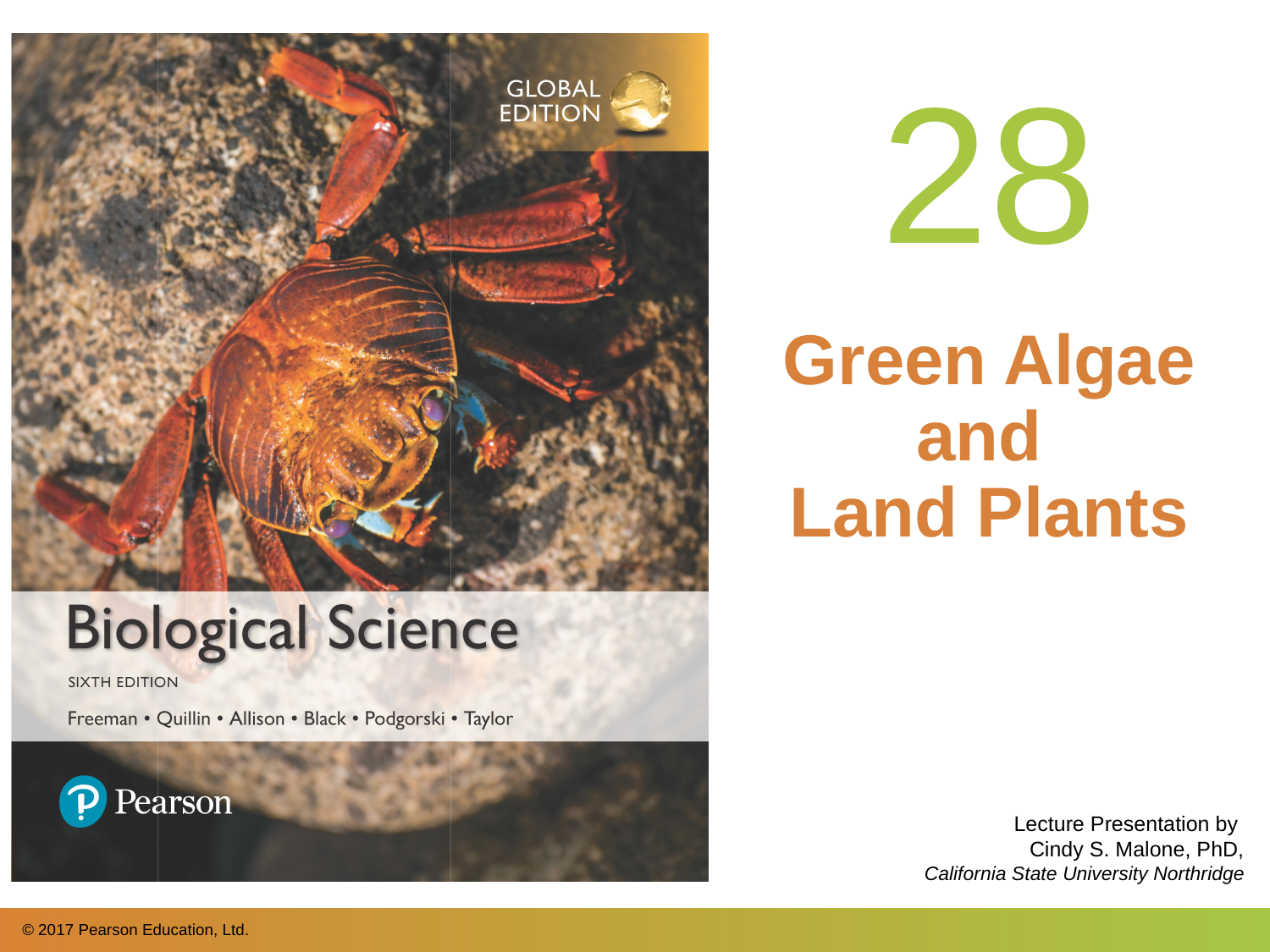

0
# Green Algae and Land Plants